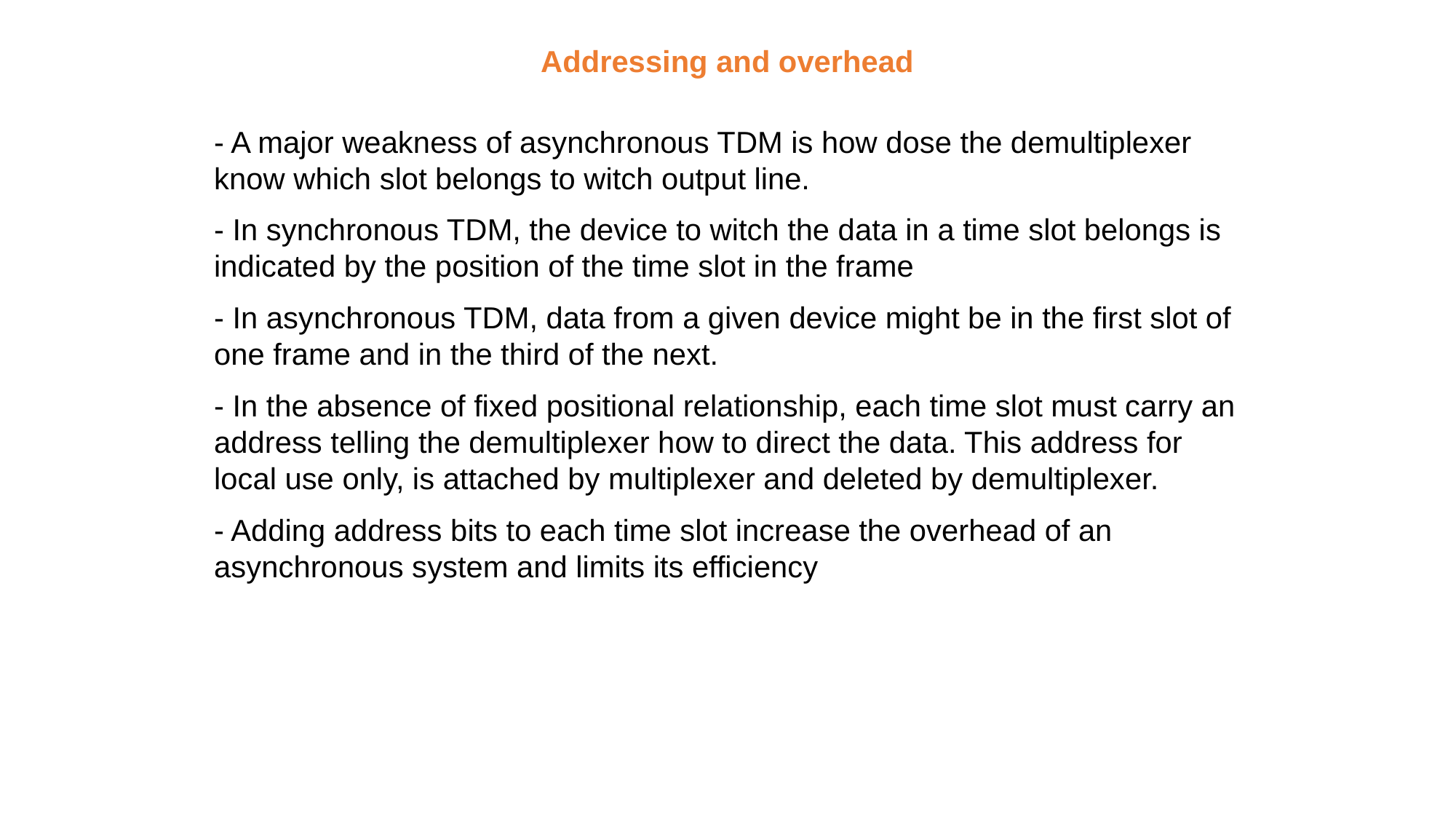

Addressing and overhead
- A major weakness of asynchronous TDM is how dose the demultiplexer know which slot belongs to witch output line.
- In synchronous TDM, the device to witch the data in a time slot belongs is indicated by the position of the time slot in the frame
- In asynchronous TDM, data from a given device might be in the first slot of one frame and in the third of the next.
- In the absence of fixed positional relationship, each time slot must carry an address telling the demultiplexer how to direct the data. This address for local use only, is attached by multiplexer and deleted by demultiplexer.
- Adding address bits to each time slot increase the overhead of an asynchronous system and limits its efficiency